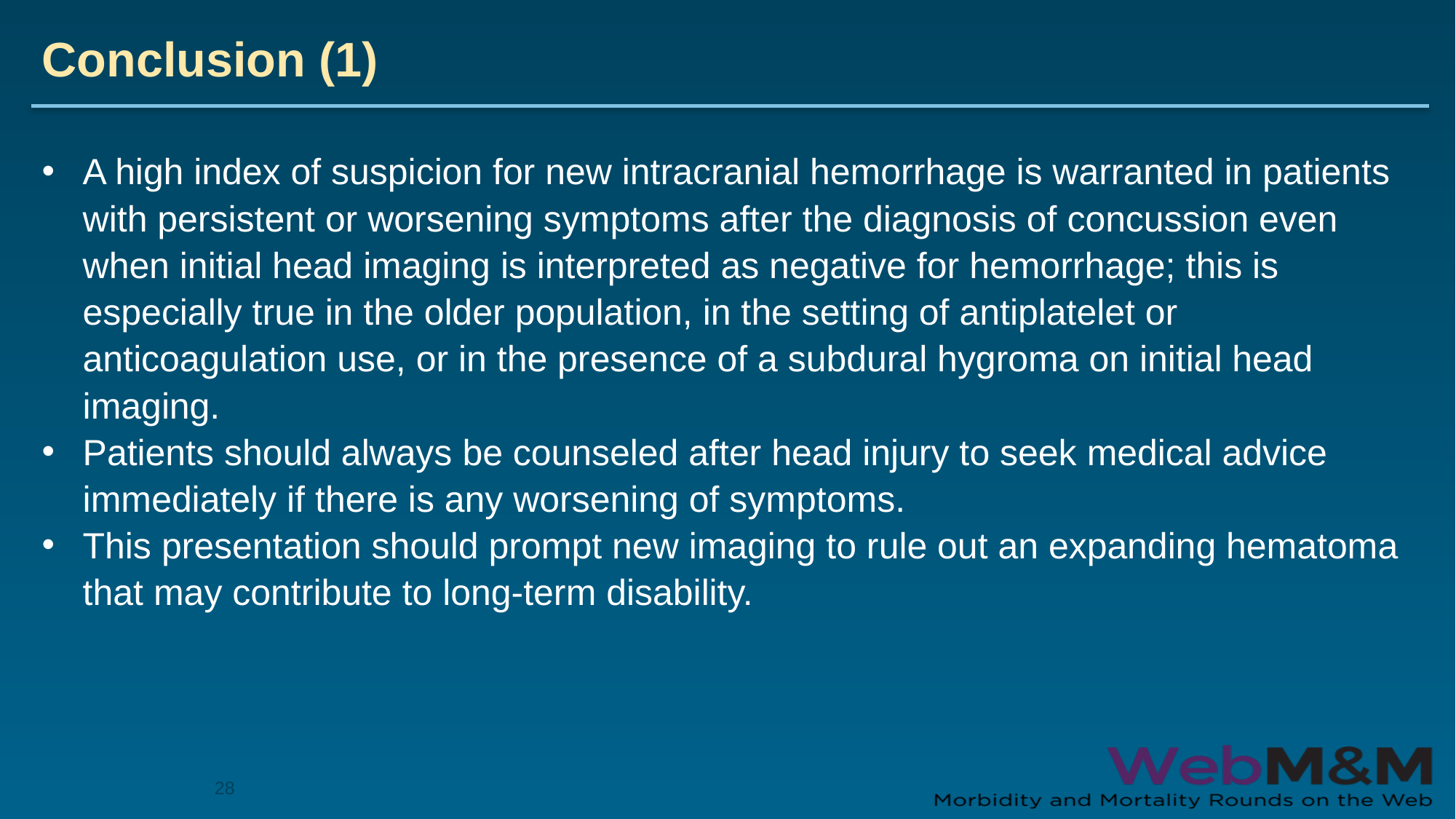

# Conclusion (1)
A high index of suspicion for new intracranial hemorrhage is warranted in patients with persistent or worsening symptoms after the diagnosis of concussion even when initial head imaging is interpreted as negative for hemorrhage; this is especially true in the older population, in the setting of antiplatelet or anticoagulation use, or in the presence of a subdural hygroma on initial head imaging.
Patients should always be counseled after head injury to seek medical advice immediately if there is any worsening of symptoms.
This presentation should prompt new imaging to rule out an expanding hematoma that may contribute to long-term disability.
28